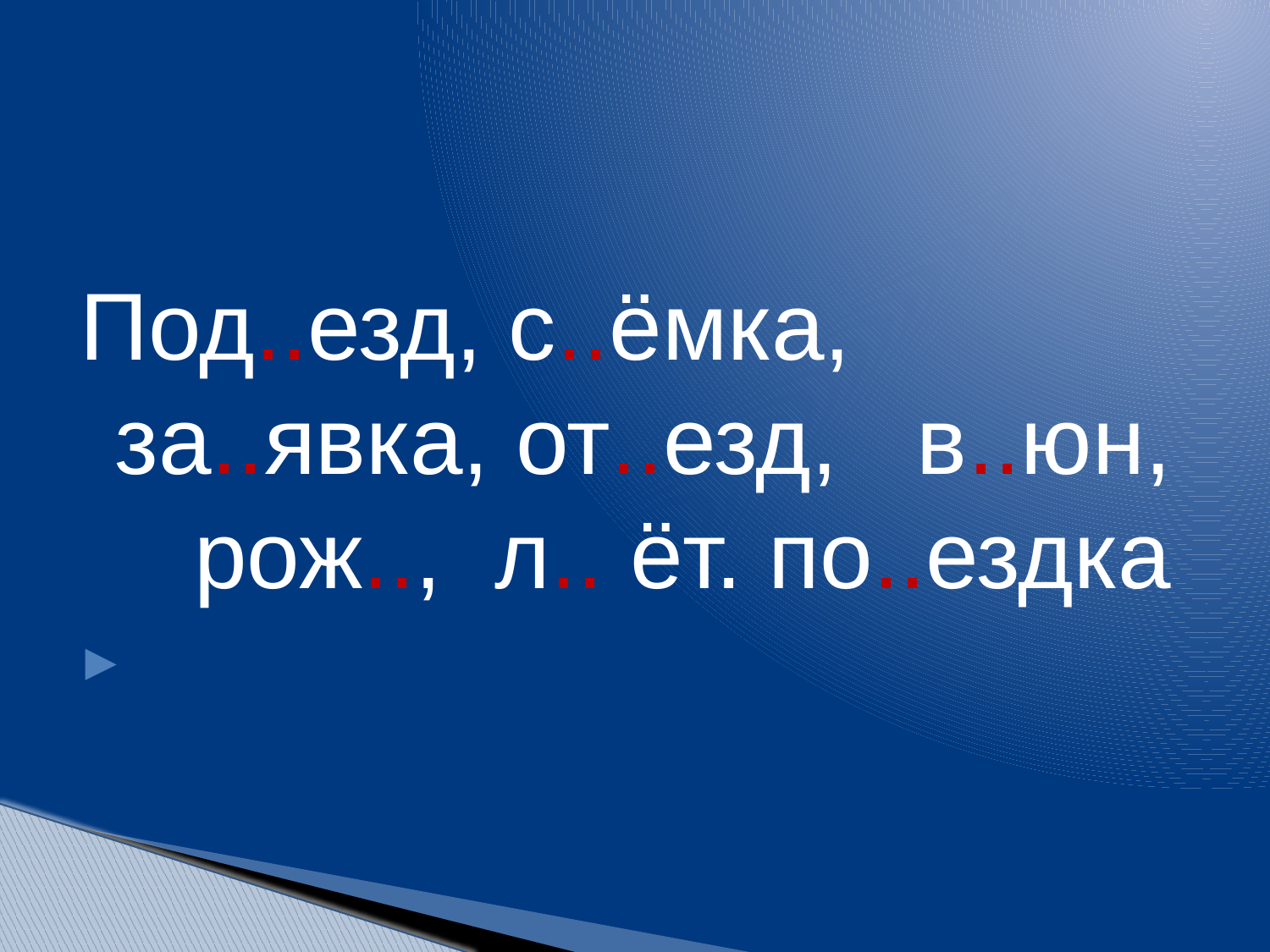

Под..езд, с..ёмка,  за..явка, от..езд,   в..юн,    рож..,  л.. ёт. по..ездка